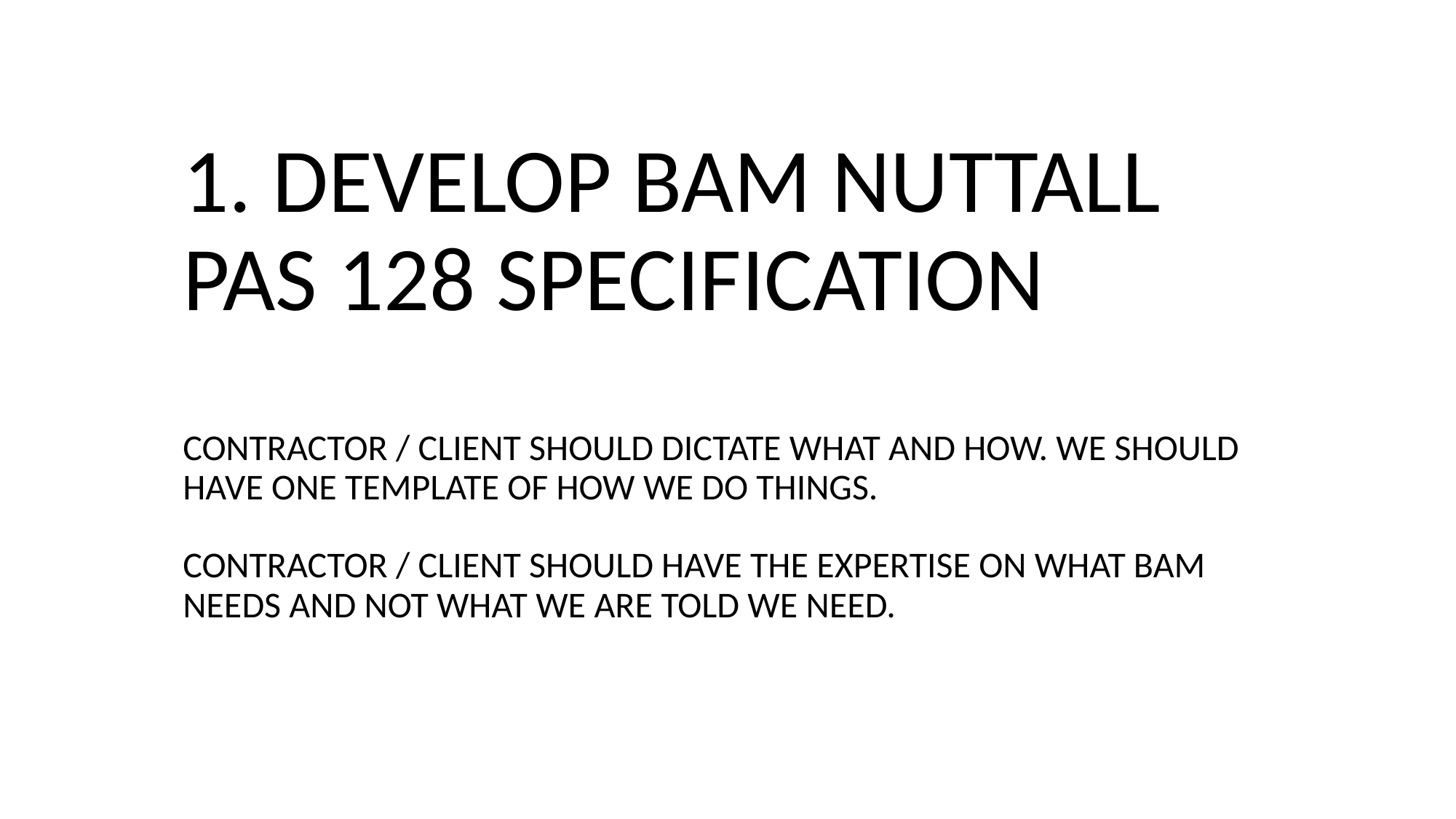

# 1. DEVELOP BAM NUTTALL PAS 128 SPECIFICATION CONTRACTOR / CLIENT SHOULD DICTATE WHAT AND HOW. WE SHOULD HAVE ONE TEMPLATE OF HOW WE DO THINGS. CONTRACTOR / CLIENT SHOULD HAVE THE EXPERTISE ON WHAT BAM NEEDS AND NOT WHAT WE ARE TOLD WE NEED.